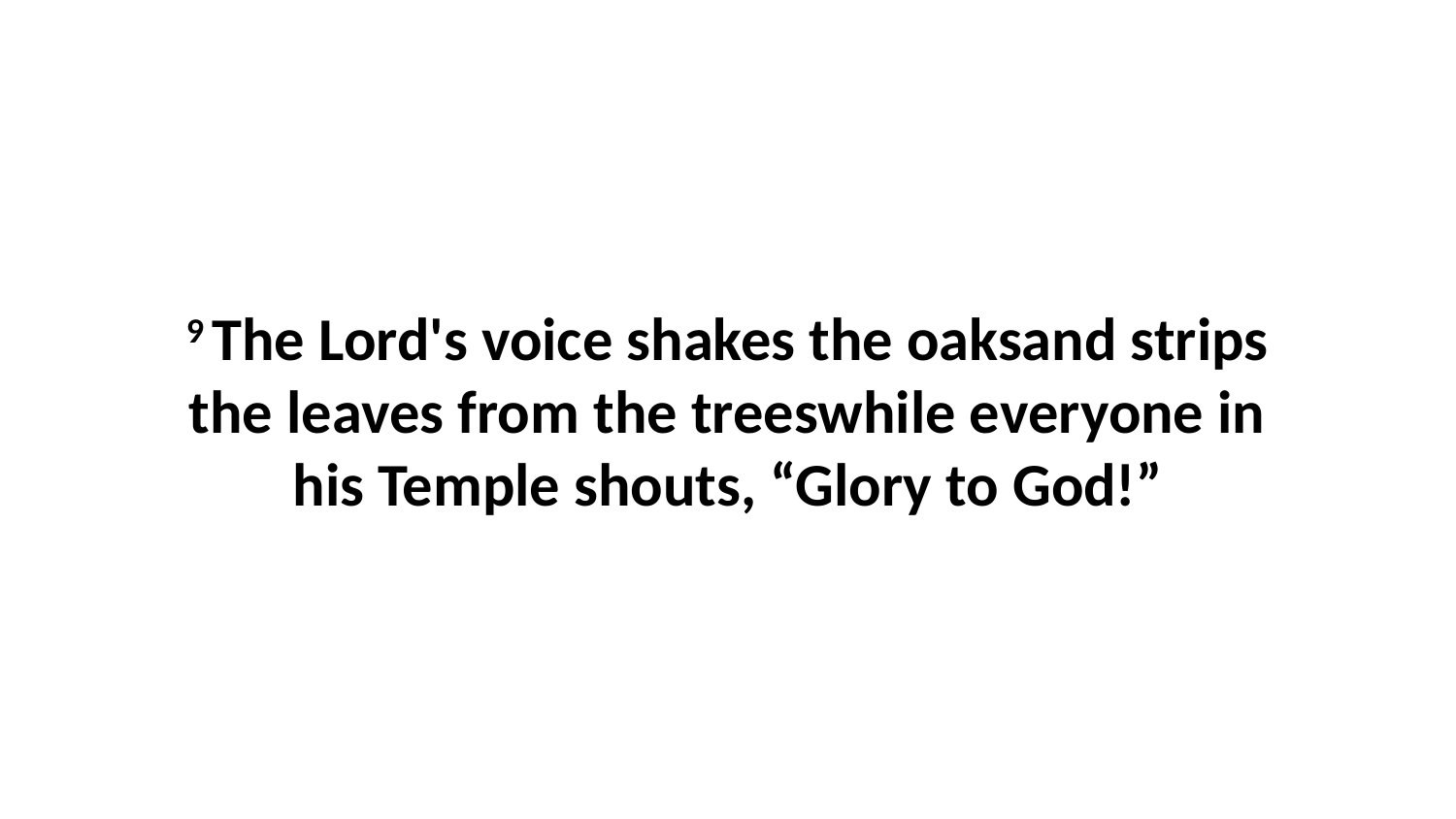

9 The Lord's voice shakes the oaksand strips the leaves from the treeswhile everyone in his Temple shouts, “Glory to God!”